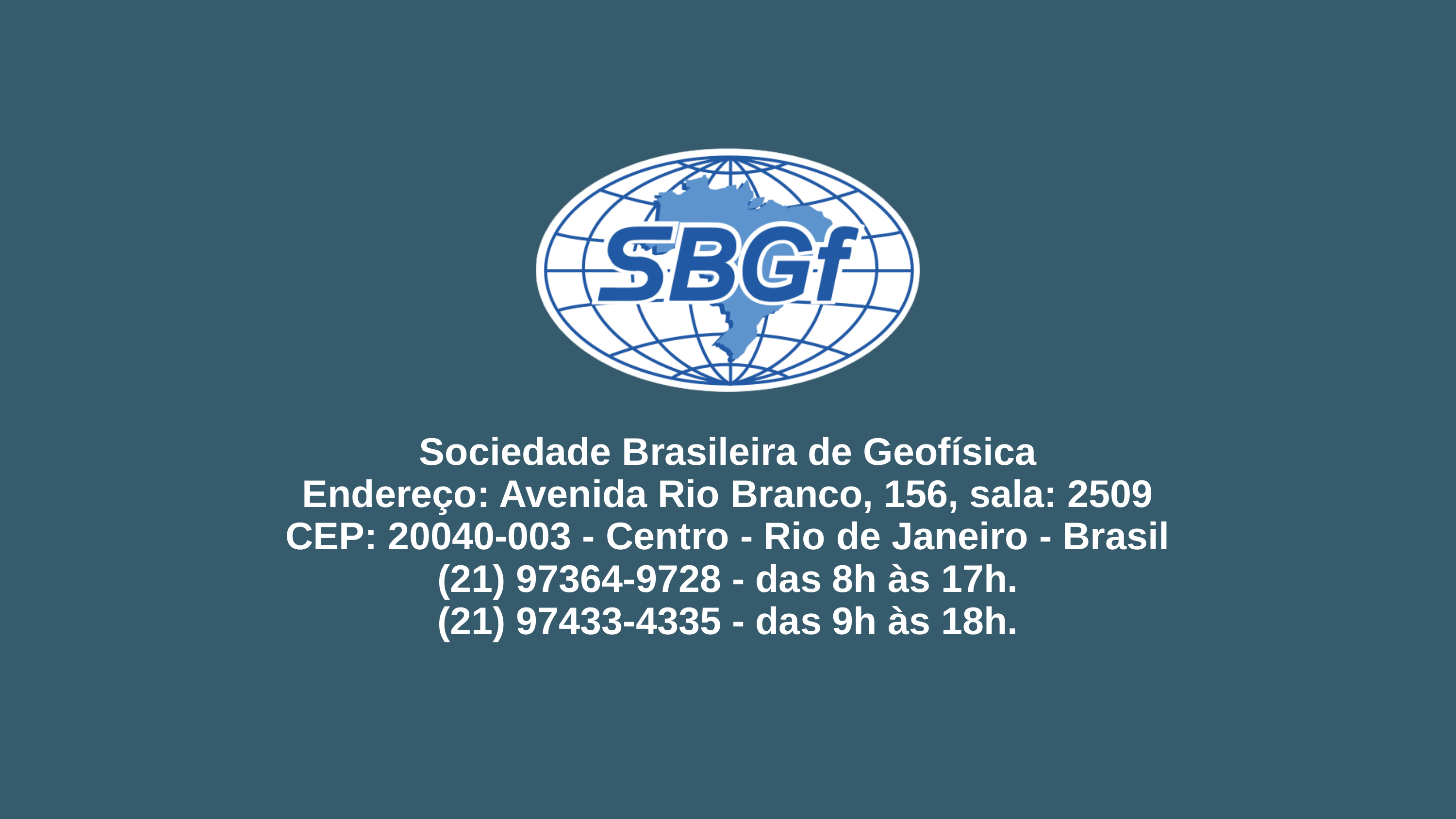

Sociedade Brasileira de Geofísica
Endereço: Avenida Rio Branco, 156, sala: 2509
CEP: 20040-003 - Centro - Rio de Janeiro - Brasil
(21) 97364-9728 - das 8h às 17h.
(21) 97433-4335 - das 9h às 18h.